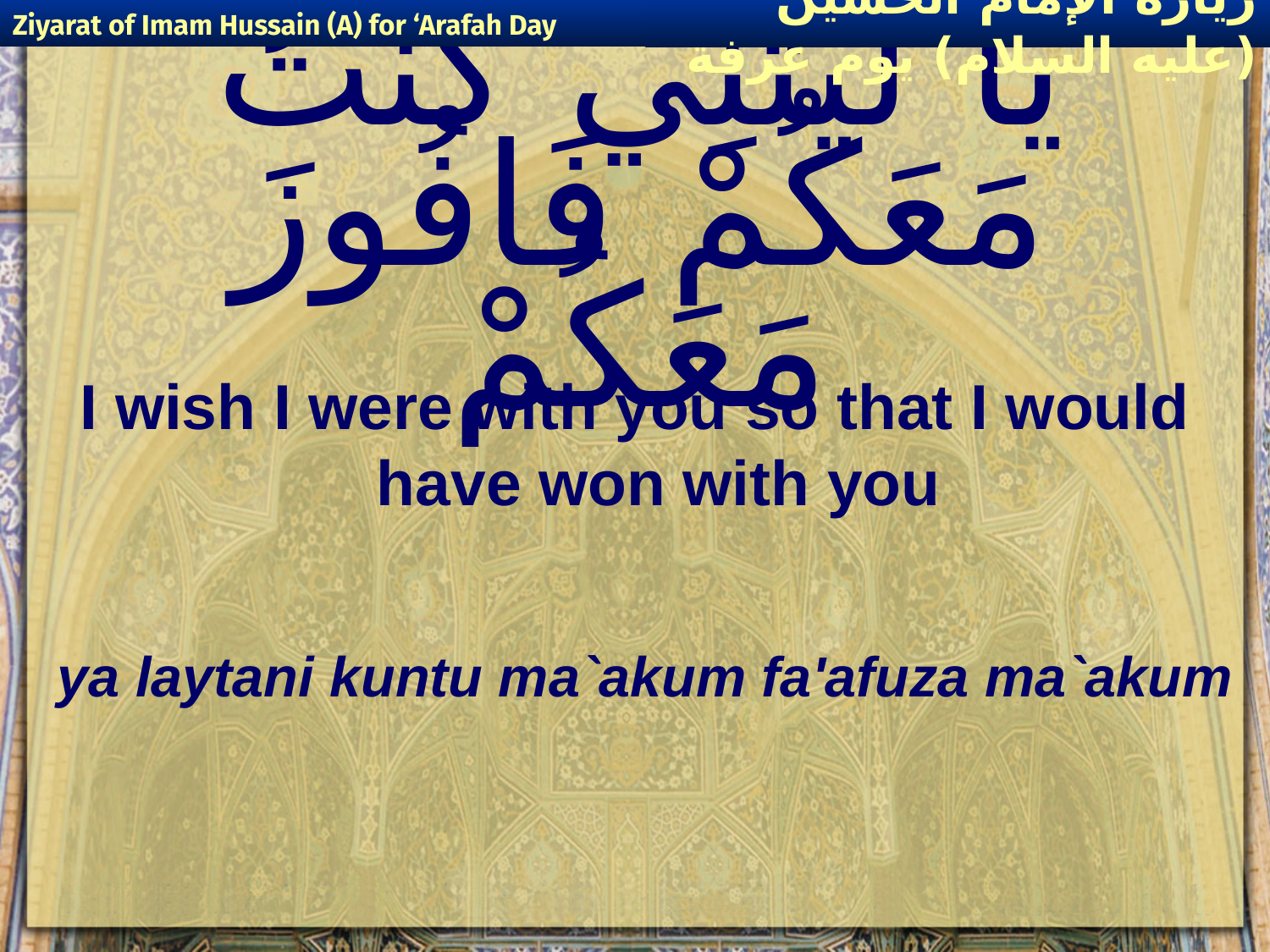

Ziyarat of Imam Hussain (A) for ‘Arafah Day
زيارة الإمام الحسين (عليه السلام) يوم عرفة
# يَا لَيْتَنِي كُنْتُ مَعَكُمْ فَافُوزَ مَعَكُمْ
I wish I were with you so that I would have won with you
ya laytani kuntu ma`akum fa'afuza ma`akum